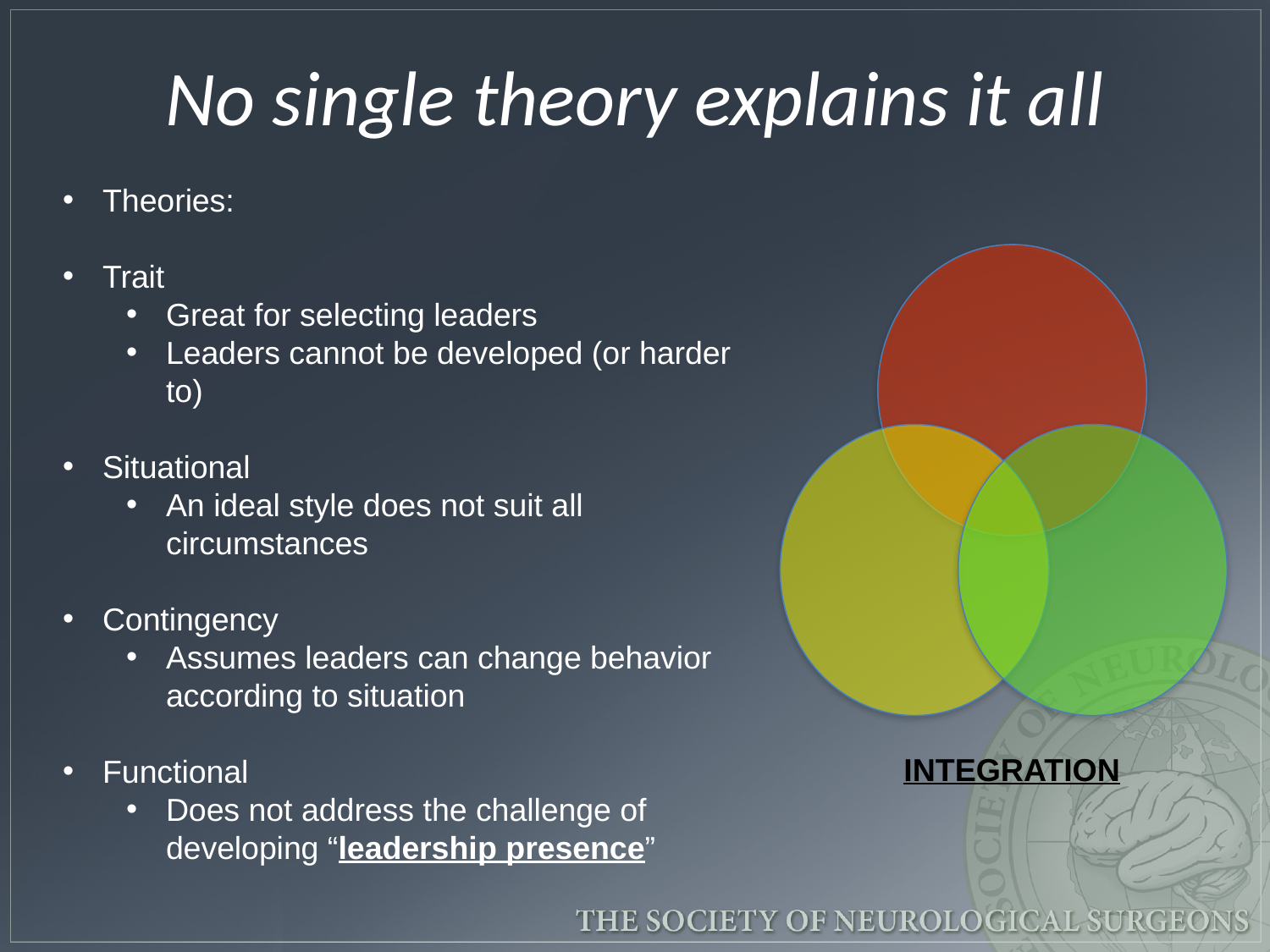

# No single theory explains it all
Theories:

Trait
Great for selecting leaders
Leaders cannot be developed (or harder to)

Situational
An ideal style does not suit all circumstances

Contingency
Assumes leaders can change behavior according to situation

Functional
Does not address the challenge of developing “leadership presence”

INTEGRATION